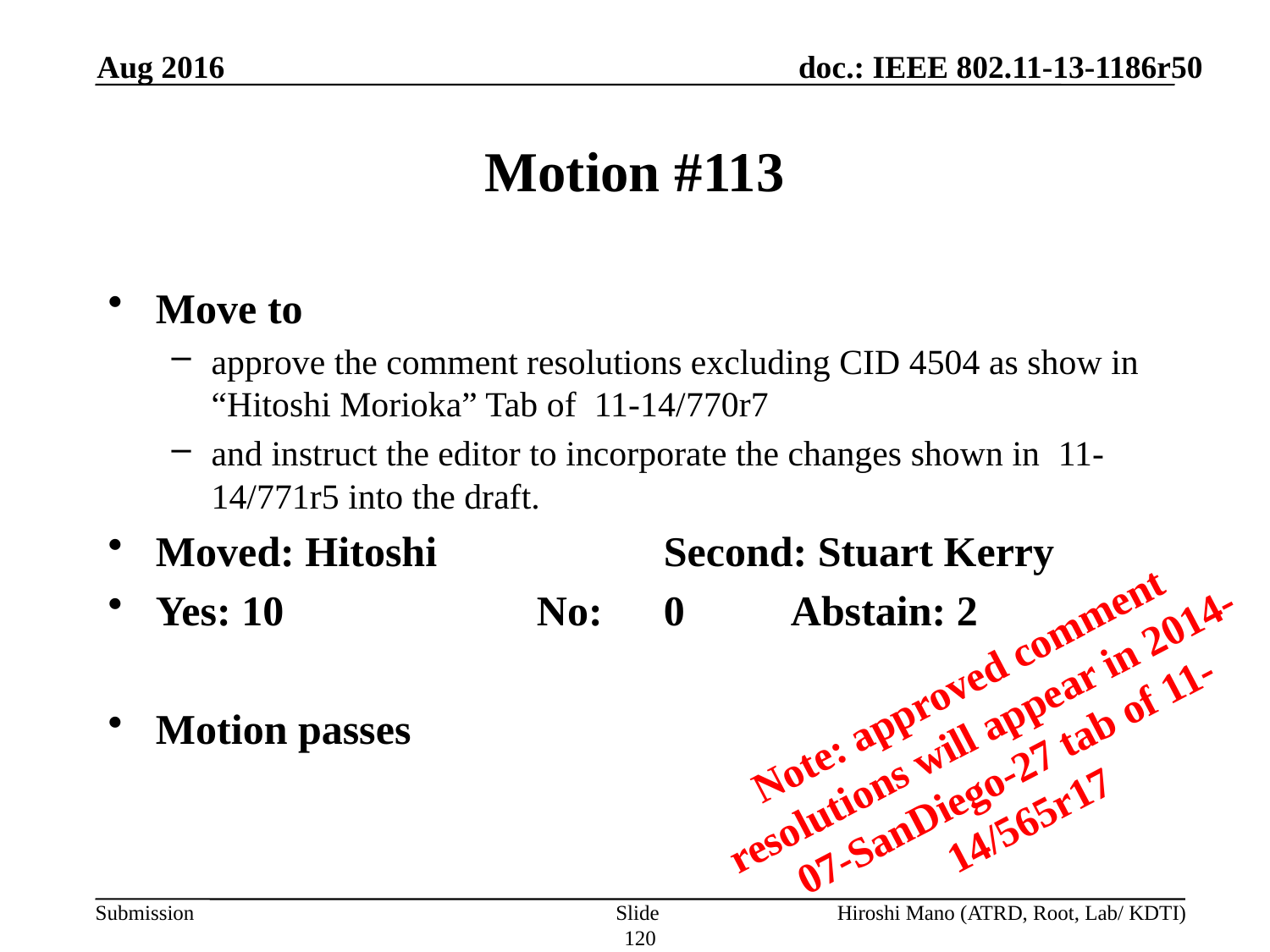

Aug 2016
# Motion #113
Move to
approve the comment resolutions excluding CID 4504 as show in “Hitoshi Morioka” Tab of  11-14/770r7
and instruct the editor to incorporate the changes shown in  11-14/771r5 into the draft.
Moved: Hitoshi		Second: Stuart Kerry
Yes: 10		No: 	0	Abstain: 2

Motion passes

Note: approved comment resolutions will appear in 2014-07-SanDiego-27 tab of 11-14/565r17
Slide 120
Hiroshi Mano (ATRD, Root, Lab/ KDTI)